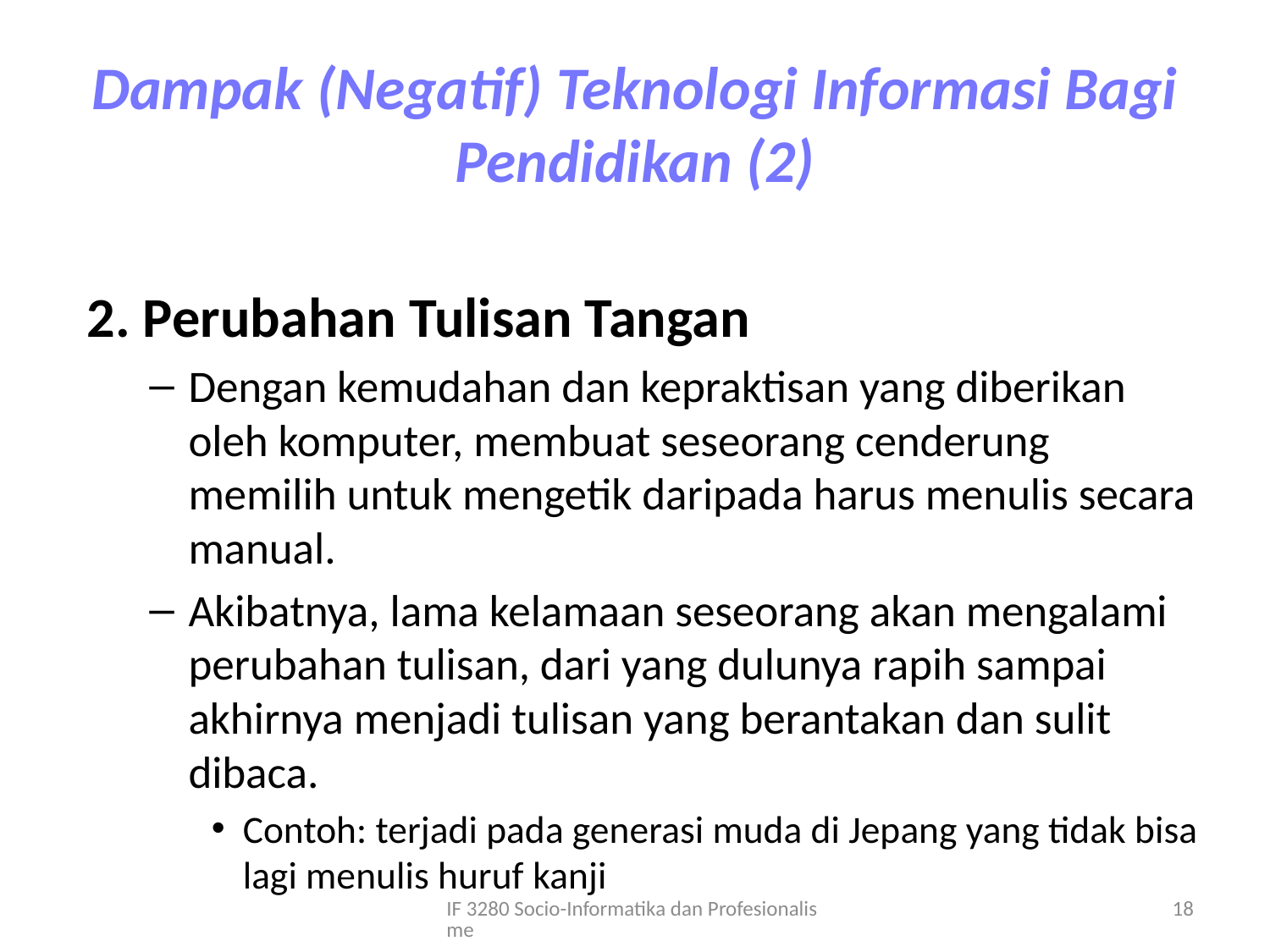

# Dampak (Negatif) Teknologi Informasi Bagi Pendidikan (2)
2. Perubahan Tulisan Tangan
Dengan kemudahan dan kepraktisan yang diberikan oleh komputer, membuat seseorang cenderung memilih untuk mengetik daripada harus menulis secara manual.
Akibatnya, lama kelamaan seseorang akan mengalami perubahan tulisan, dari yang dulunya rapih sampai akhirnya menjadi tulisan yang berantakan dan sulit dibaca.
Contoh: terjadi pada generasi muda di Jepang yang tidak bisa lagi menulis huruf kanji
IF 3280 Socio-Informatika dan Profesionalisme
18